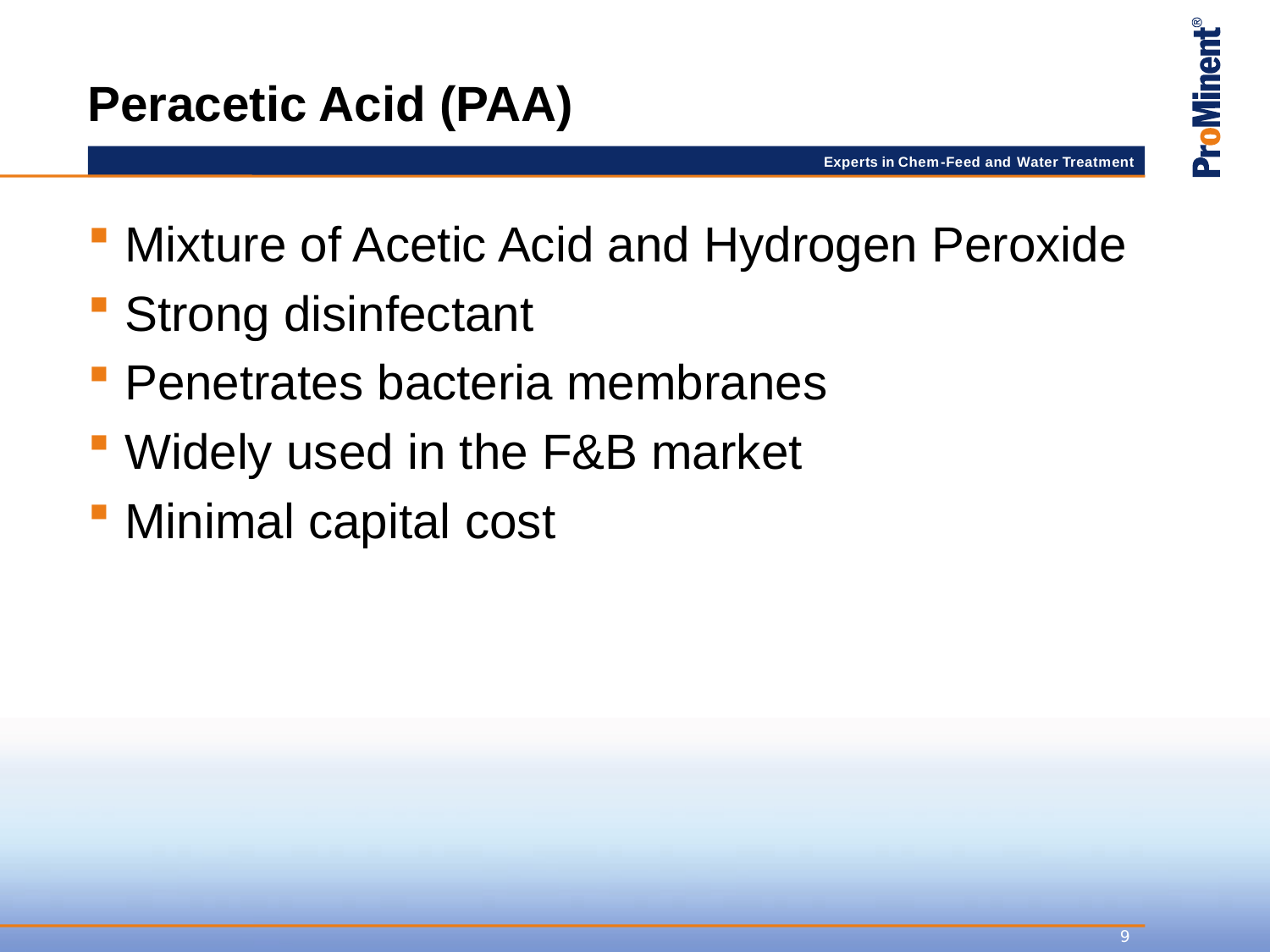

# Peracetic Acid (PAA)
Mixture of Acetic Acid and Hydrogen Peroxide
Strong disinfectant
Penetrates bacteria membranes
Widely used in the F&B market
Minimal capital cost
9